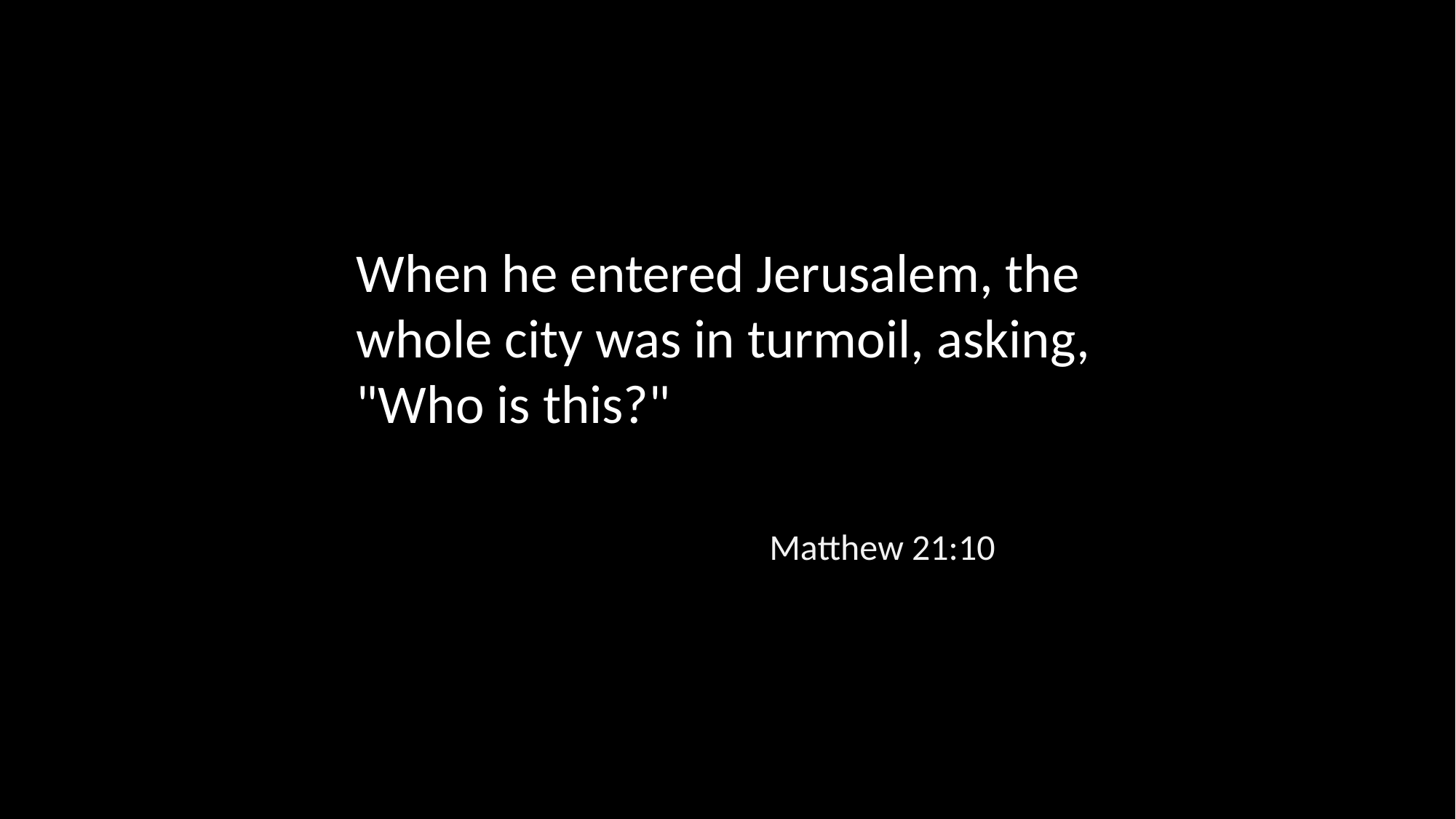

When he entered Jerusalem, the whole city was in turmoil, asking, "Who is this?"
Matthew 21:10